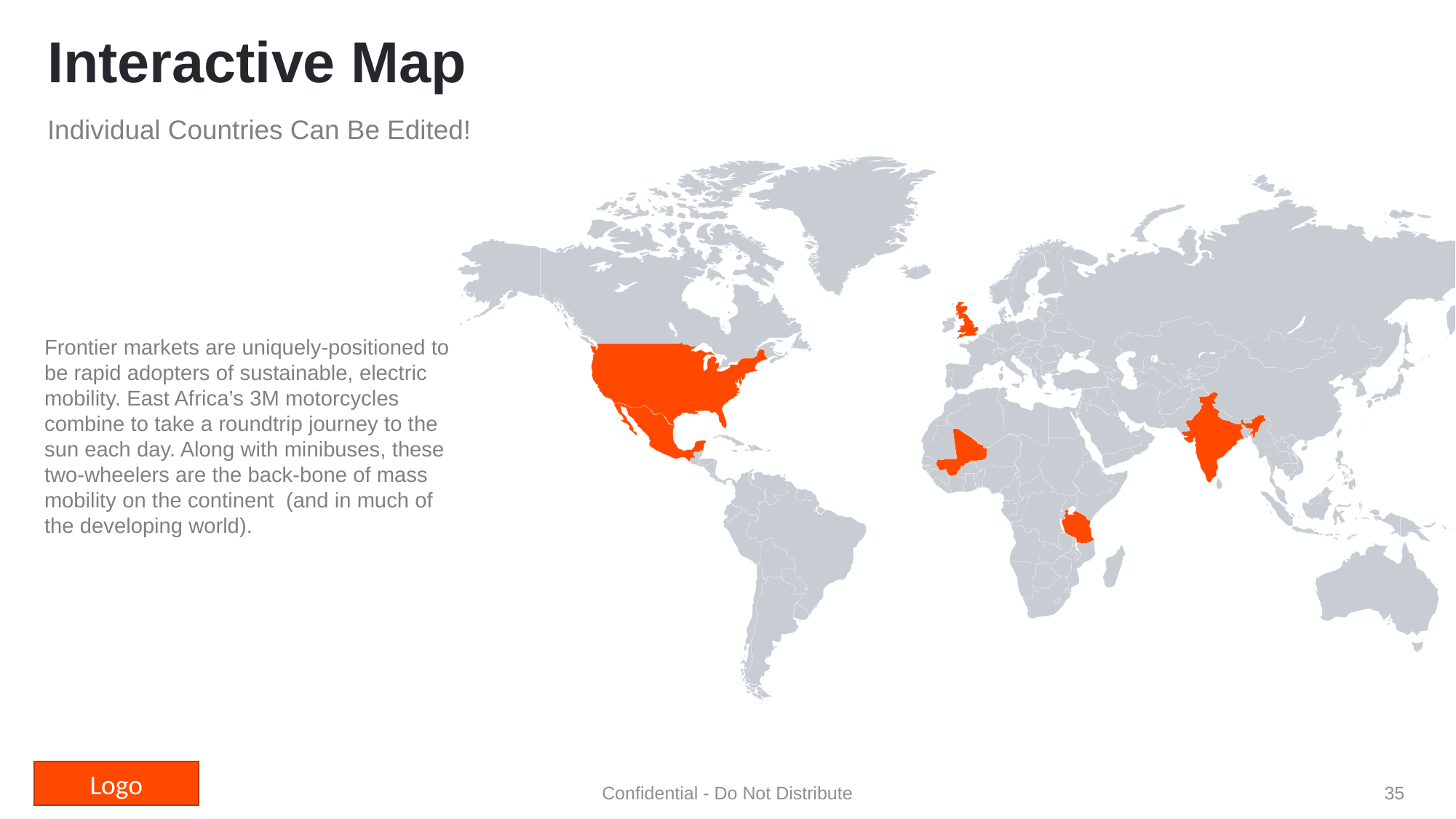

# Interactive Map
Individual Countries Can Be Edited!

Frontier markets are uniquely-positioned to be rapid adopters of sustainable, electric mobility. East Africa’s 3M motorcycles combine to take a roundtrip journey to the sun each day. Along with minibuses, these two-wheelers are the back-bone of mass mobility on the continent  (and in much of the developing world).

Confidential - Do Not Distribute
35